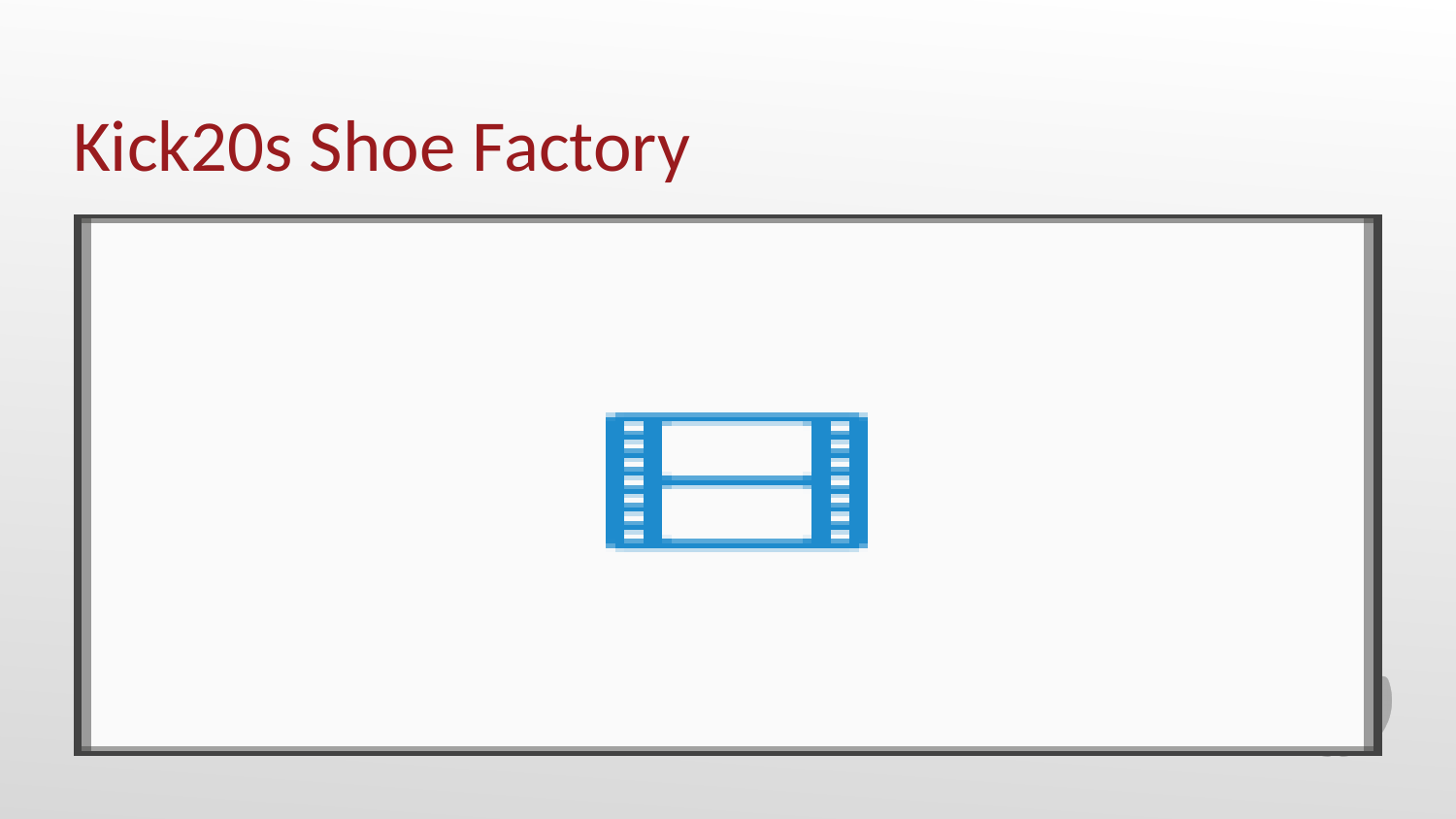

# Kick20s Shoe Factory
Retro is popular again, especially in the sneaker industry. There is a craze for the Kick20s Shoe all over the world. The Kick20s Shoe Factory has started to increase their production to keep up with the constant demand.
There are several assembly lines within this factory. To cash in on this craze, there are independent laborers and artists who are also making the shoes independently of the factory.